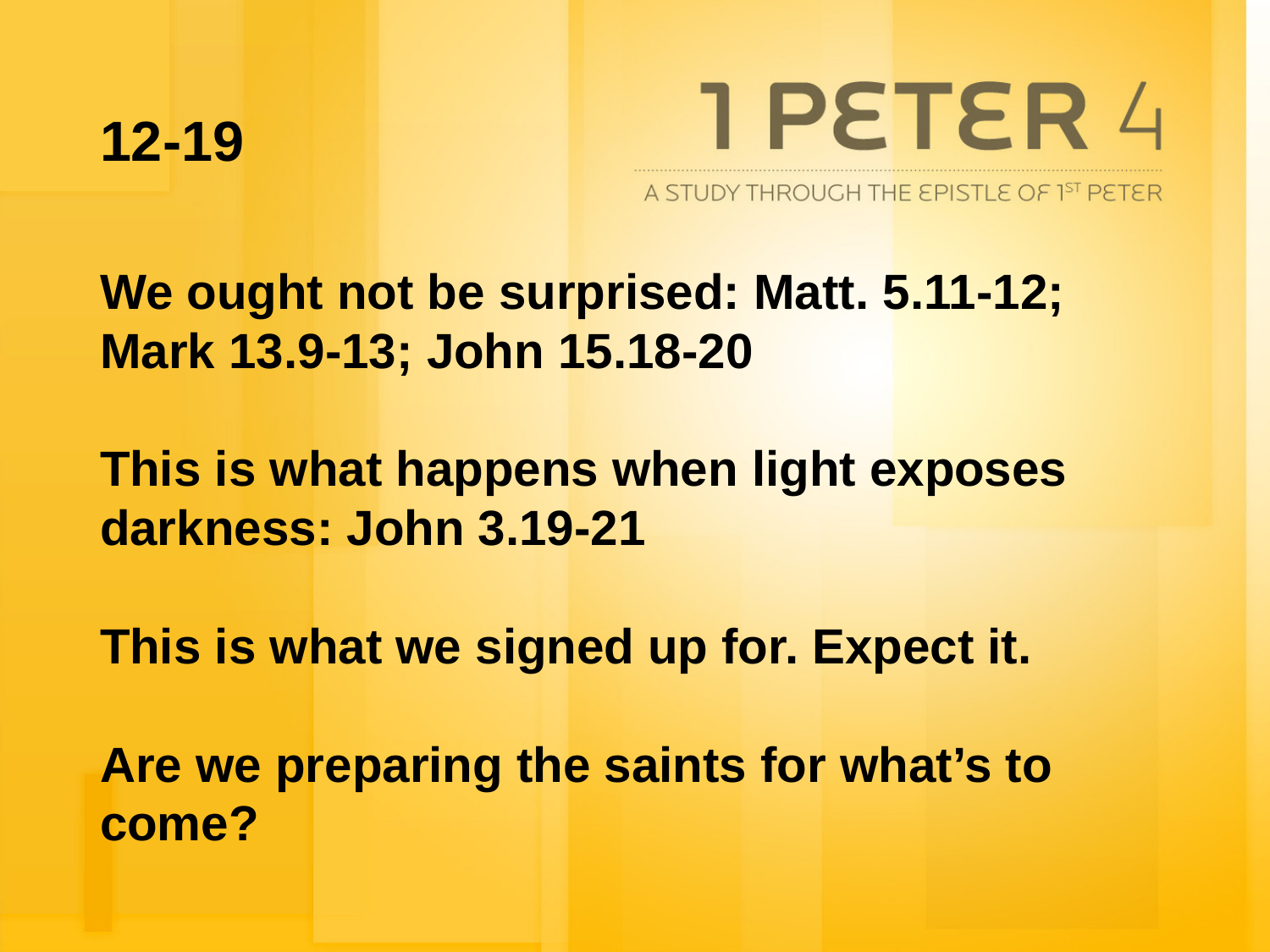

# 12-19
We ought not be surprised: Matt. 5.11-12; Mark 13.9-13; John 15.18-20

This is what happens when light exposes darkness: John 3.19-21

This is what we signed up for. Expect it.

Are we preparing the saints for what’s to come?